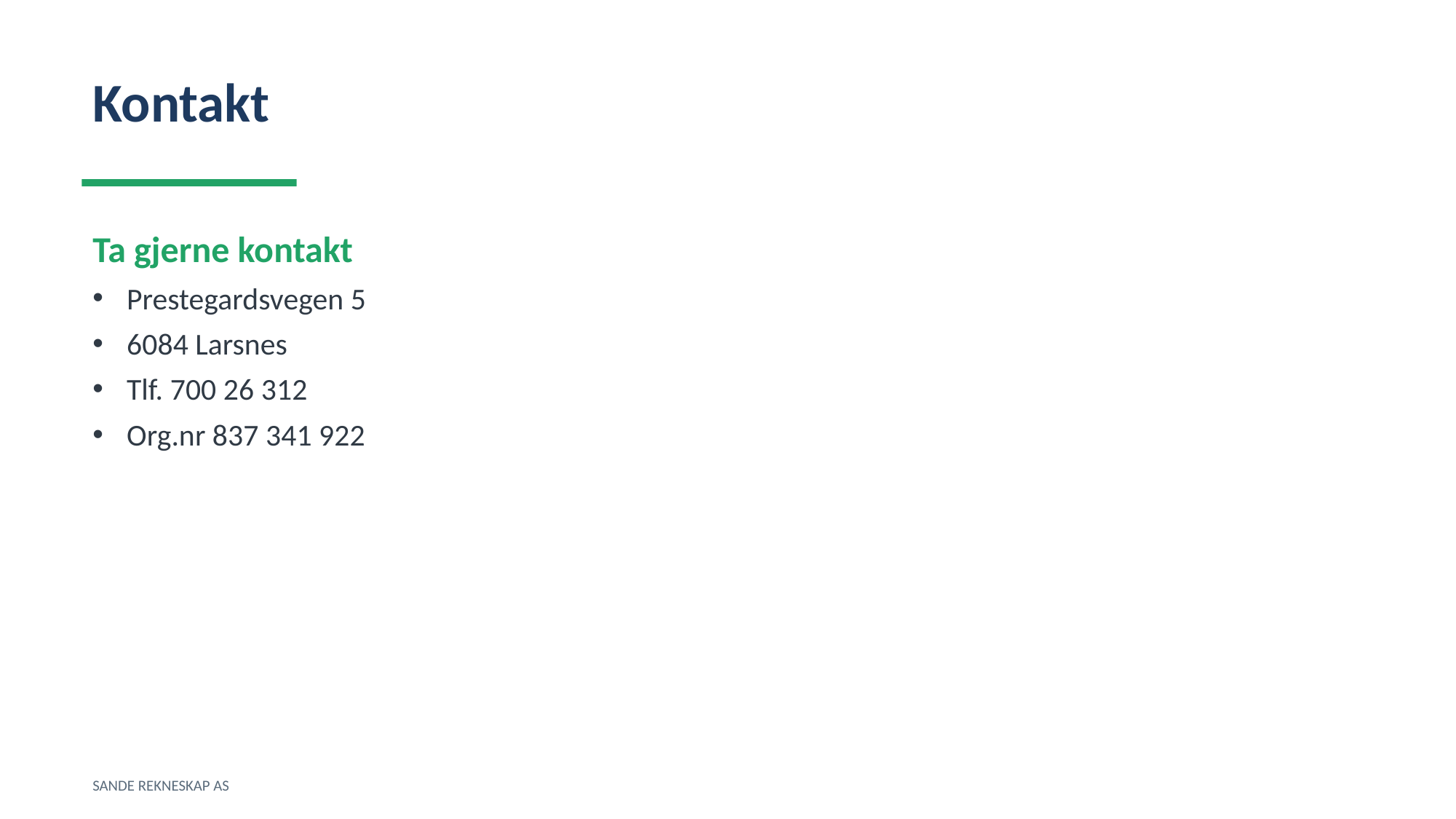

Kontakt

Ta gjerne kontakt
Prestegardsvegen 5
6084 Larsnes
Tlf. 700 26 312
Org.nr 837 341 922
SANDE REKNESKAP AS